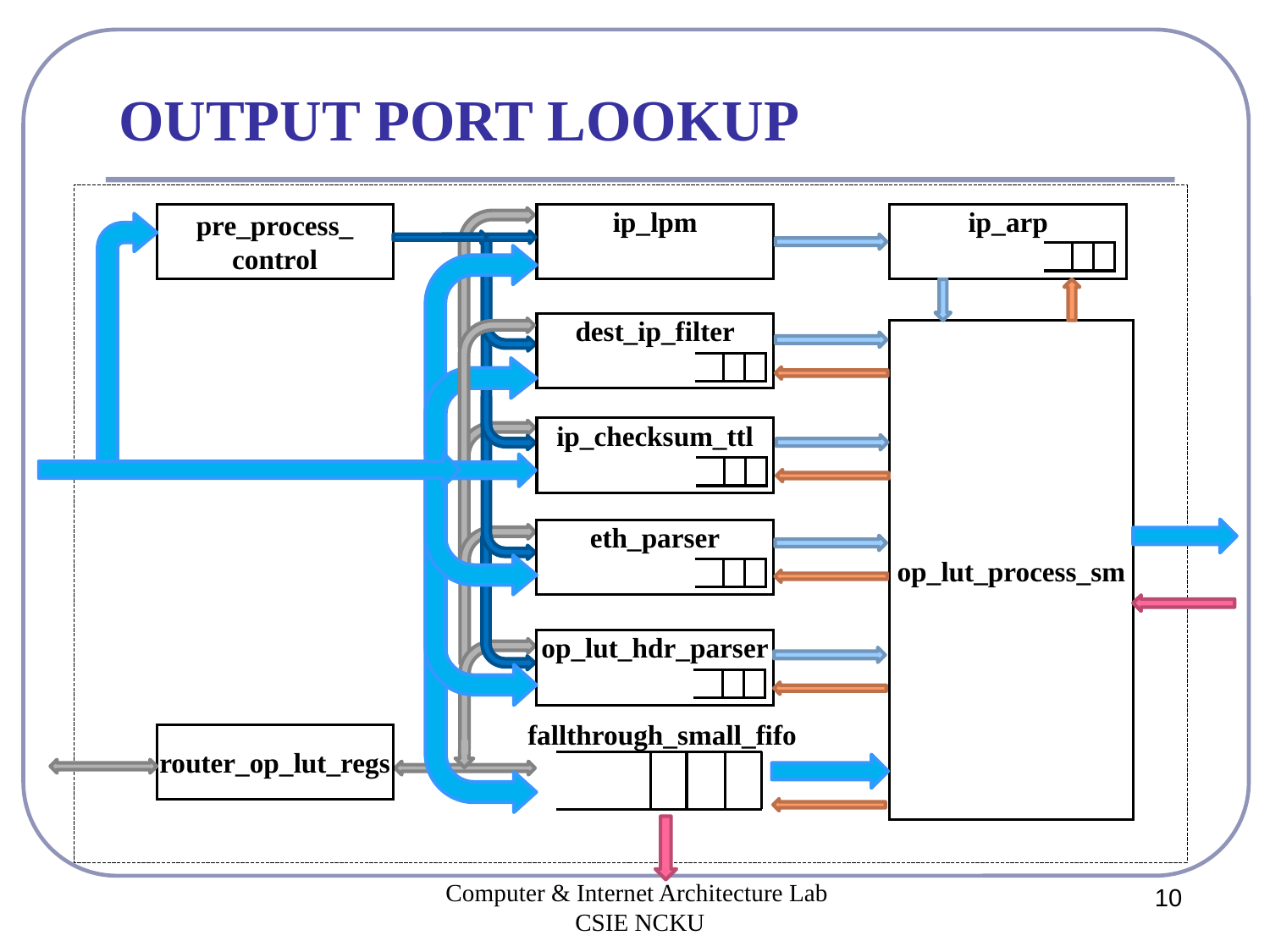

# OUTPUT PORT LOOKUP

ip_lpm
ip_arp
pre_process_
control

dest_ip_filter

op_lut_process_sm

ip_checksum_ttl

eth_parser

op_lut_hdr_parser

router_op_lut_regs
fallthrough_small_fifo

Computer & Internet Architecture Lab
CSIE NCKU
10